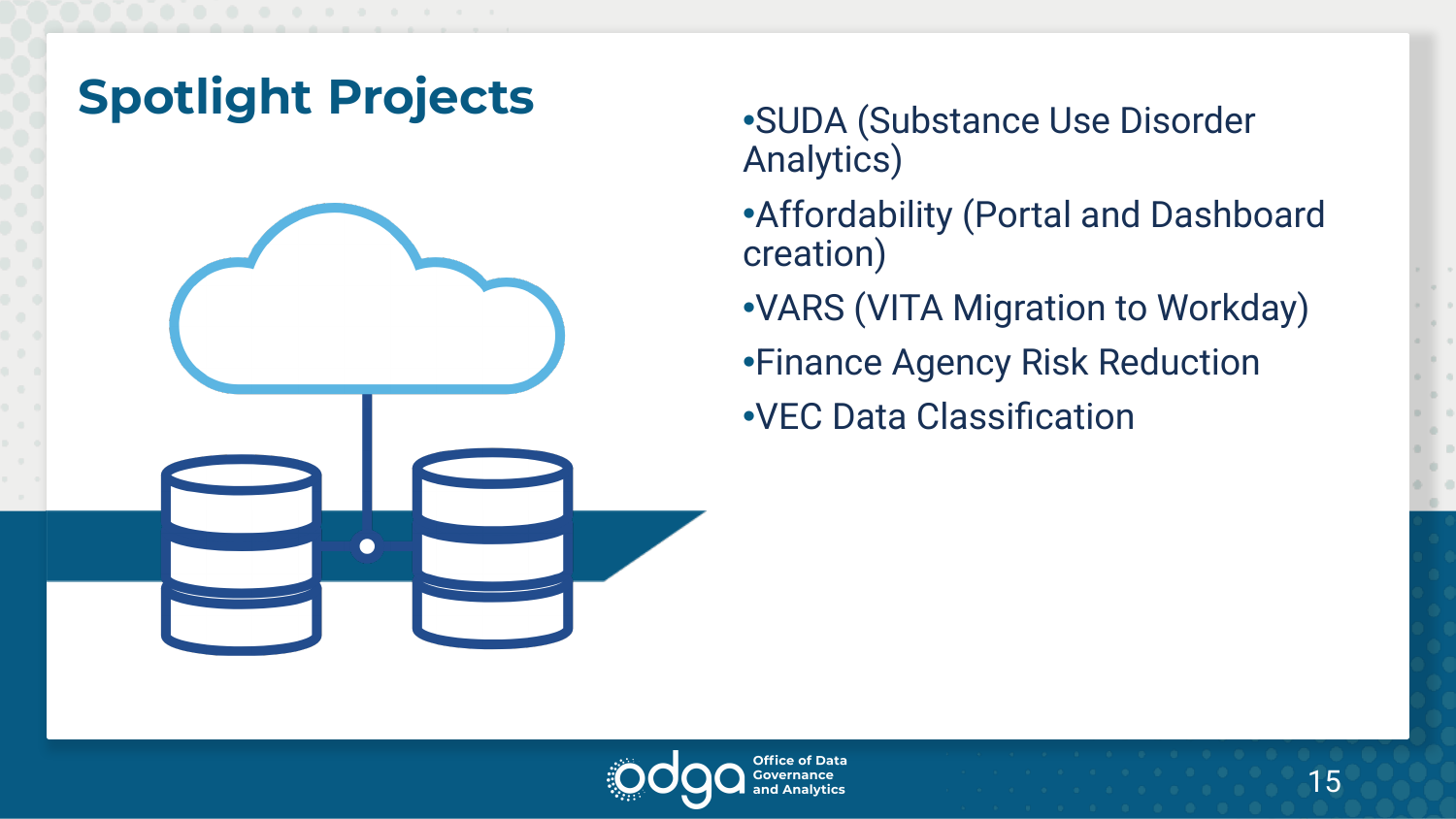

# Spotlight Projects
SUDA (Substance Use Disorder Analytics)
Affordability (Portal and Dashboard creation)
VARS (VITA Migration to Workday)
Finance Agency Risk Reduction
VEC Data Classification

15